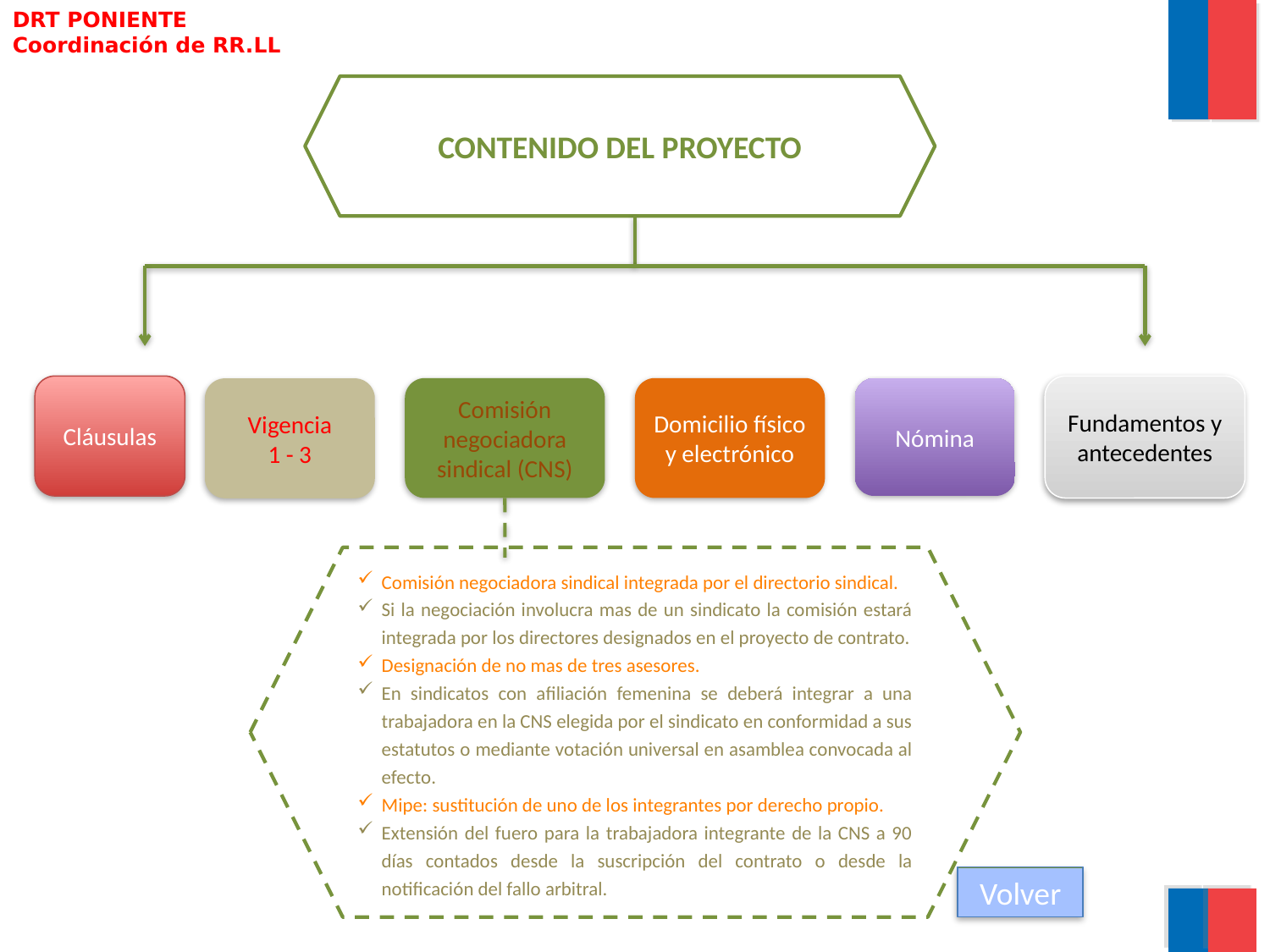

DRT PONIENTE
Coordinación de RR.LL

CONTENIDO DEL PROYECTO
Cláusulas
Fundamentos y antecedentes
Comisión negociadora sindical (CNS)
Domicilio físico y electrónico
Nómina
Vigencia
1 - 3
Comisión negociadora sindical integrada por el directorio sindical.
Si la negociación involucra mas de un sindicato la comisión estará integrada por los directores designados en el proyecto de contrato.
Designación de no mas de tres asesores.
En sindicatos con afiliación femenina se deberá integrar a una trabajadora en la CNS elegida por el sindicato en conformidad a sus estatutos o mediante votación universal en asamblea convocada al efecto.
Mipe: sustitución de uno de los integrantes por derecho propio.
Extensión del fuero para la trabajadora integrante de la CNS a 90 días contados desde la suscripción del contrato o desde la notificación del fallo arbitral.
Volver